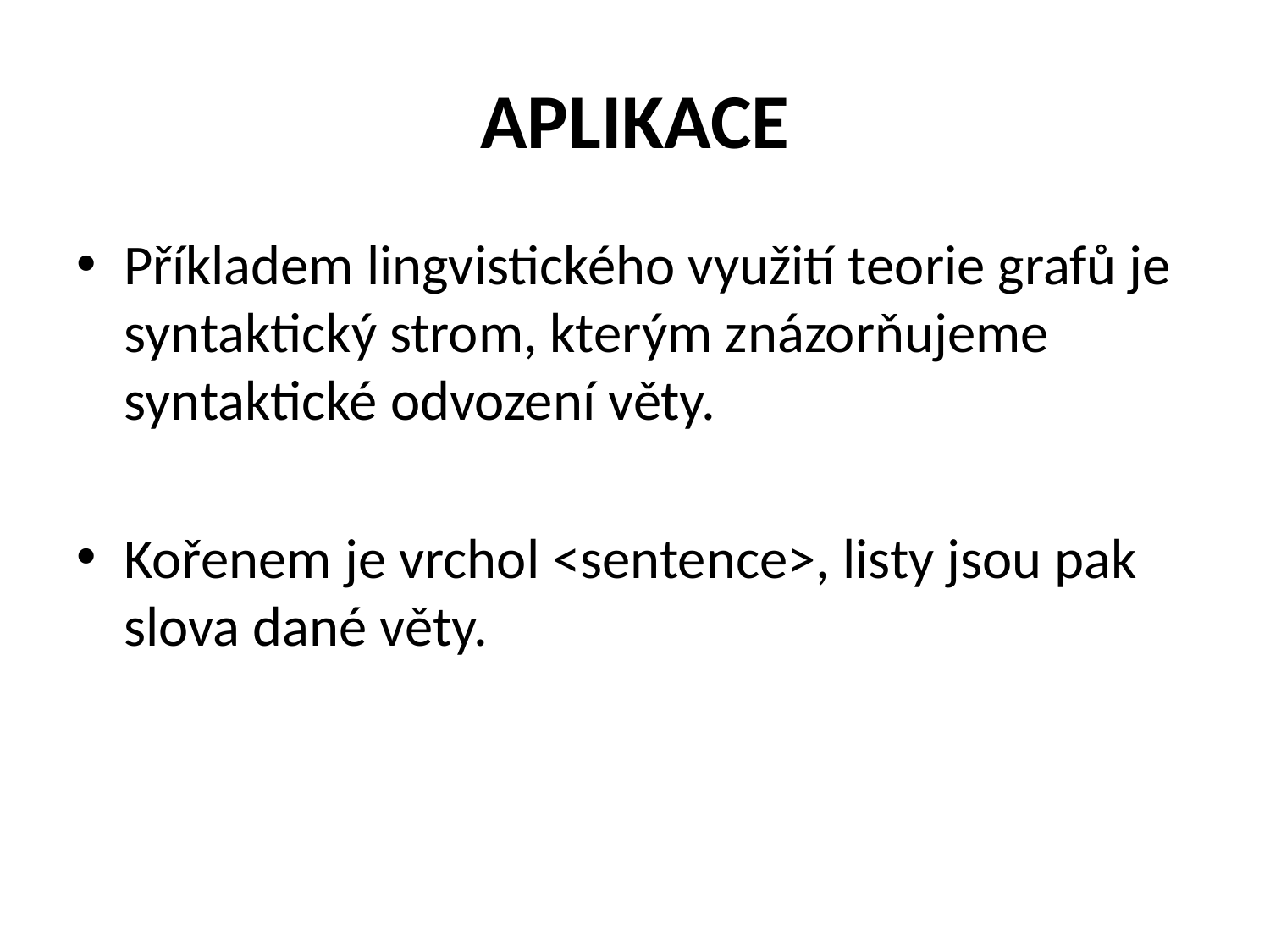

# APLIKACE
Příkladem lingvistického využití teorie grafů je syntaktický strom, kterým znázorňujeme syntaktické odvození věty.

Kořenem je vrchol <sentence>, listy jsou pak slova dané věty.